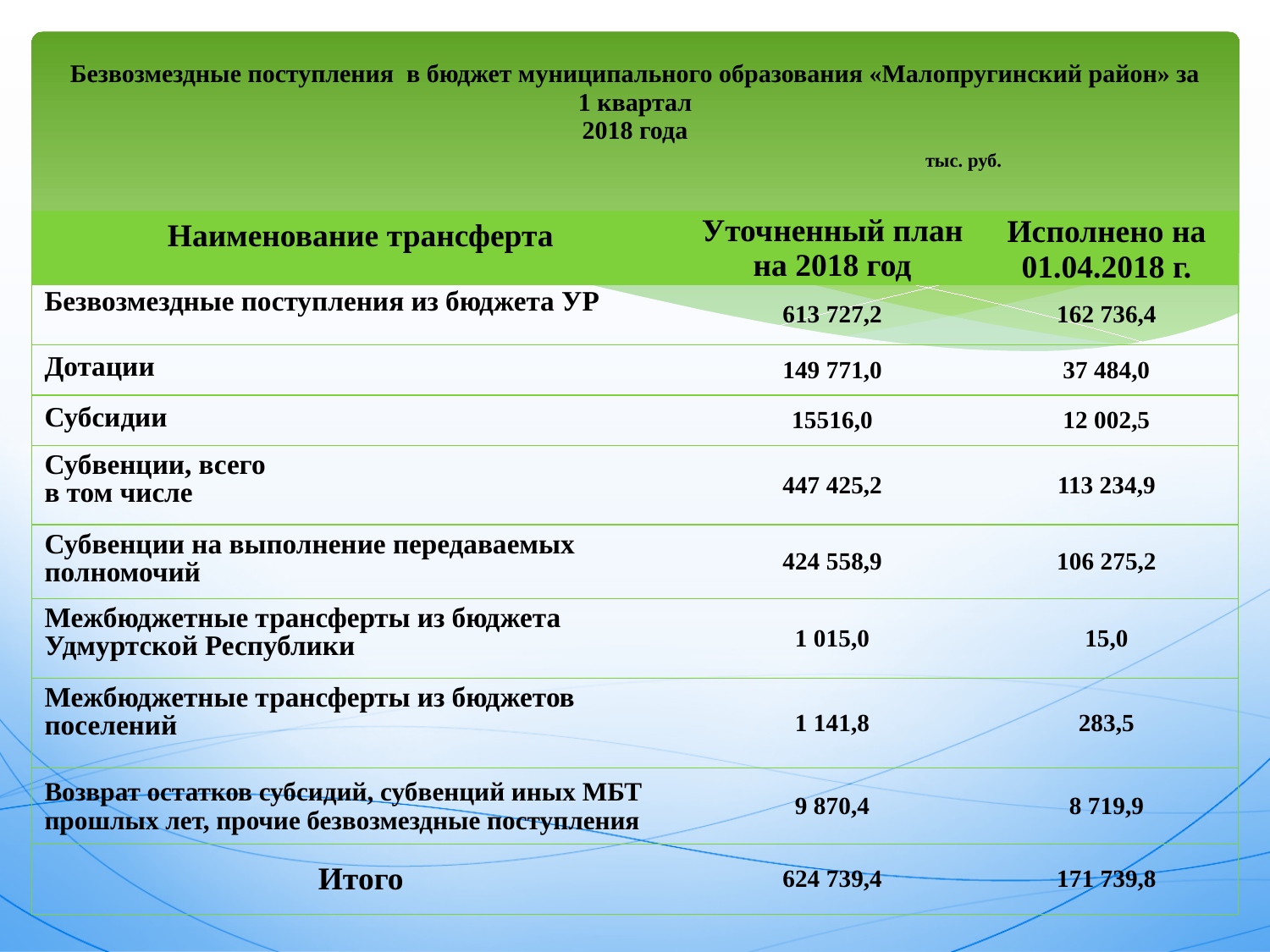

# Безвозмездные поступления  в бюджет муниципального образования «Малопругинский район» за 1 квартал 2018 года тыс. руб.
| Наименование трансферта | Уточненный план на 2018 год | Исполнено на 01.04.2018 г. |
| --- | --- | --- |
| Безвозмездные поступления из бюджета УР | 613 727,2 | 162 736,4 |
| Дотации | 149 771,0 | 37 484,0 |
| Субсидии | 15516,0 | 12 002,5 |
| Субвенции, всего в том числе | 447 425,2 | 113 234,9 |
| Субвенции на выполнение передаваемых полномочий | 424 558,9 | 106 275,2 |
| Межбюджетные трансферты из бюджета Удмуртской Республики | 1 015,0 | 15,0 |
| Межбюджетные трансферты из бюджетов поселений | 1 141,8 | 283,5 |
| Возврат остатков субсидий, субвенций иных МБТ прошлых лет, прочие безвозмездные поступления | 9 870,4 | 8 719,9 |
| Итого | 624 739,4 | 171 739,8 |